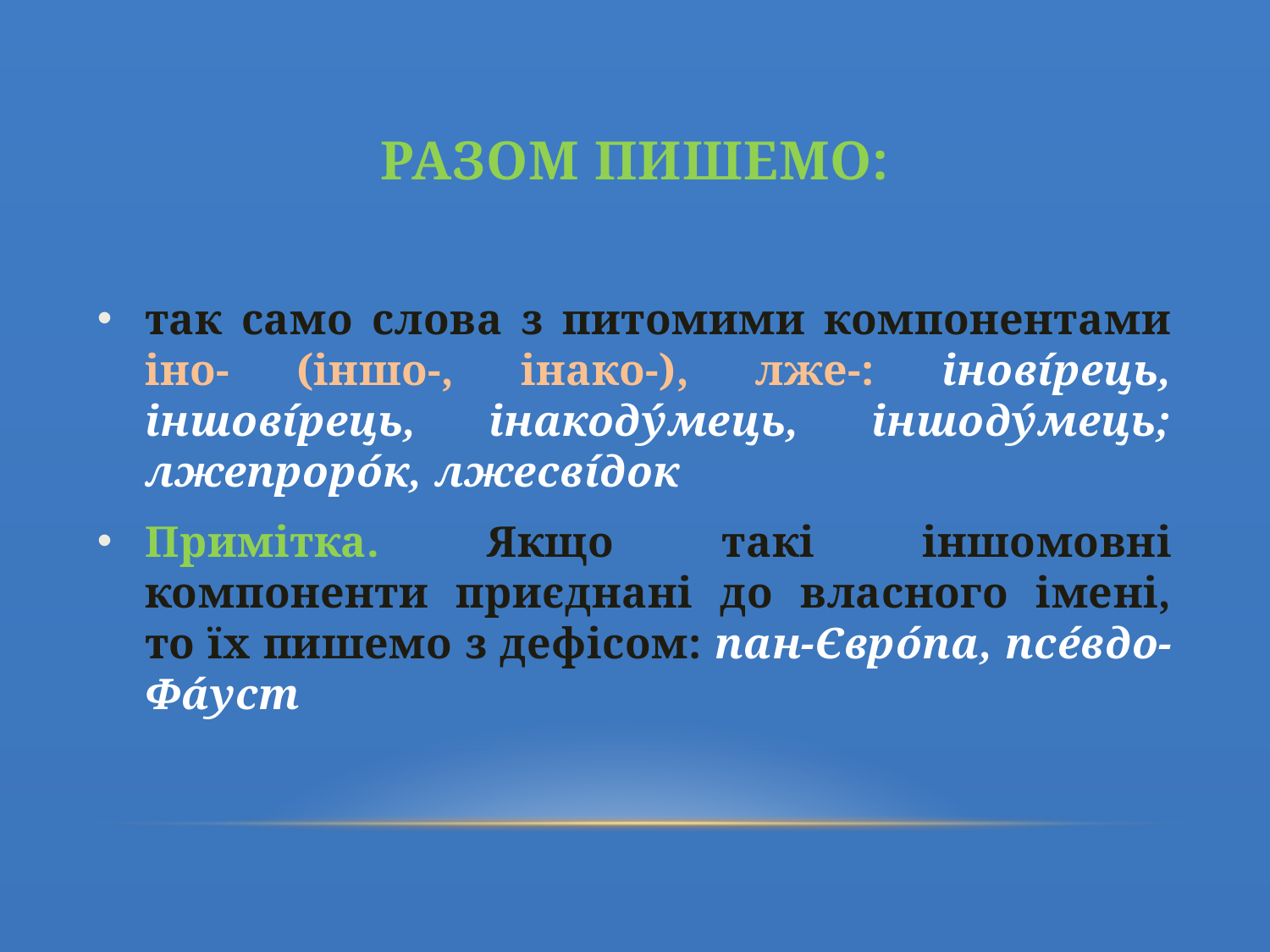

# Разом пишемо:
так само слова з питомими компонентами іно- (іншо-, інако-), лже-: інові́рець, іншові́рець, інакодýмець, іншодýмець; лжепрорóк, лжесвíдок
Примітка. Якщо такі іншомовні компоненти приєднані до власного імені, то їх пишемо з дефісом: пан-Єврóпа, псéвдо-Фáуст